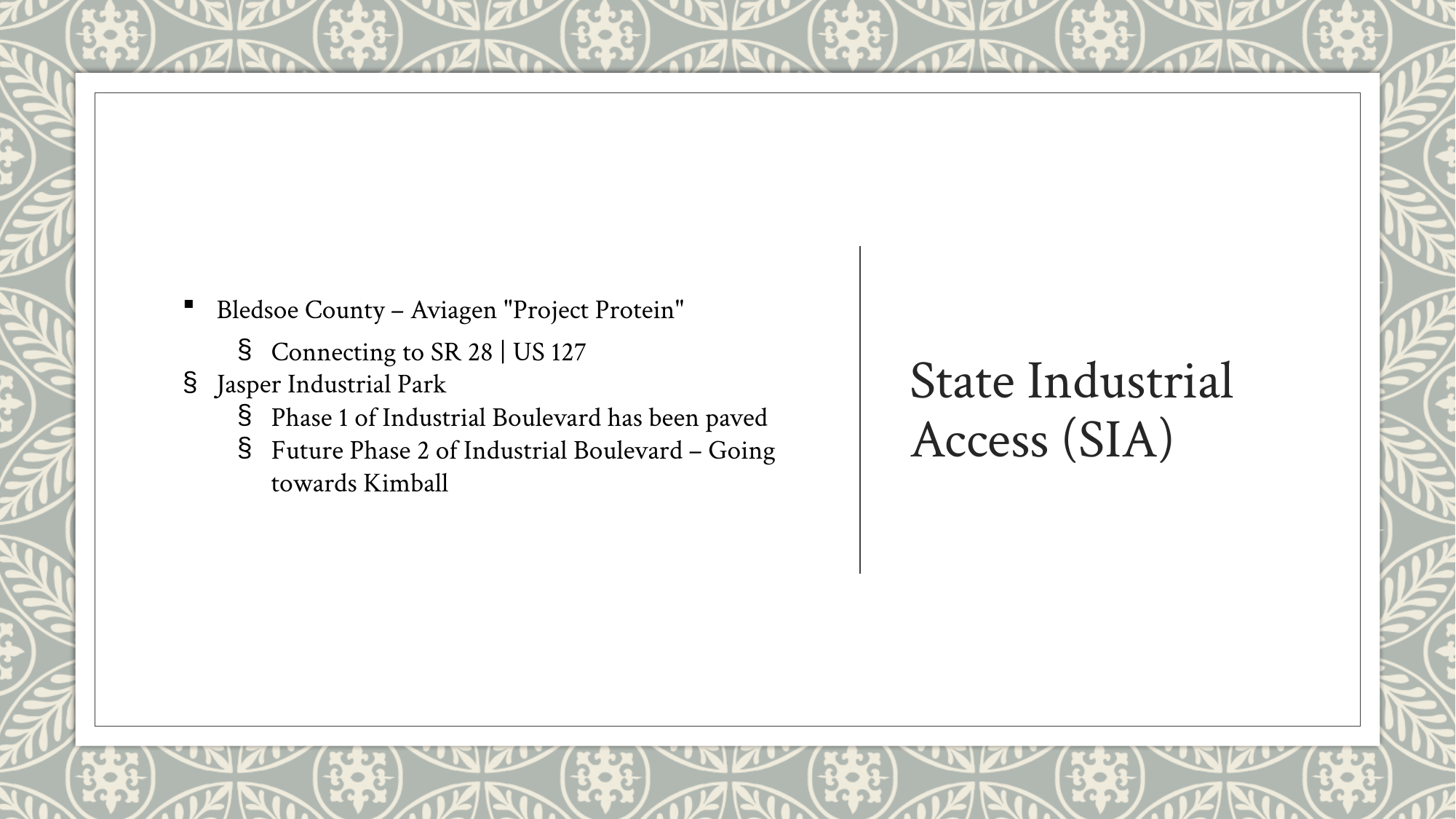

# State Industrial Access (SIA)
Bledsoe County – Aviagen "Project Protein"
Connecting to SR 28 | US 127
Jasper Industrial Park
Phase 1 of Industrial Boulevard has been paved
Future Phase 2 of Industrial Boulevard – Going towards Kimball